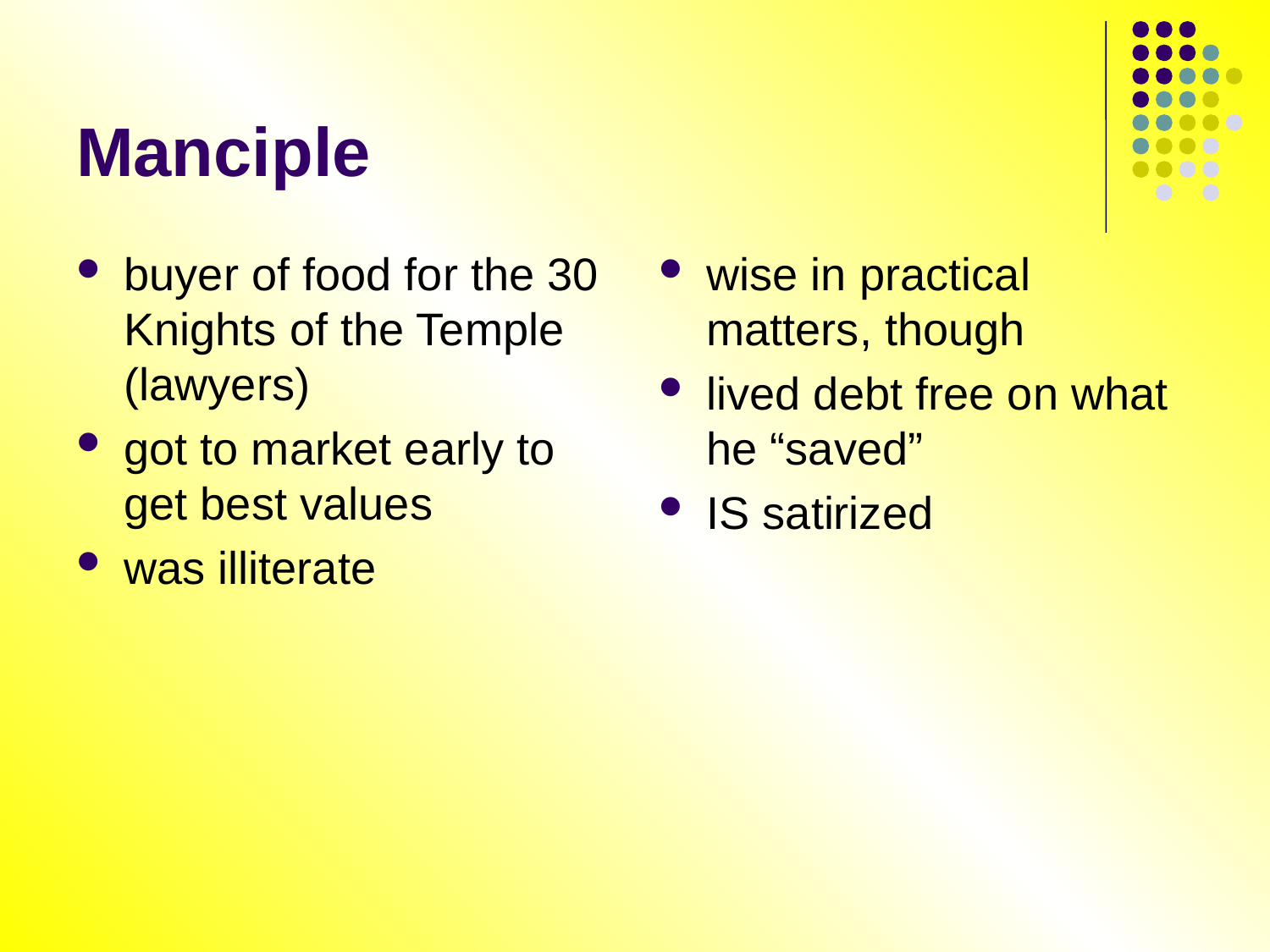

# Manciple
buyer of food for the 30 Knights of the Temple (lawyers)
got to market early to get best values
was illiterate
wise in practical matters, though
lived debt free on what he “saved”
IS satirized